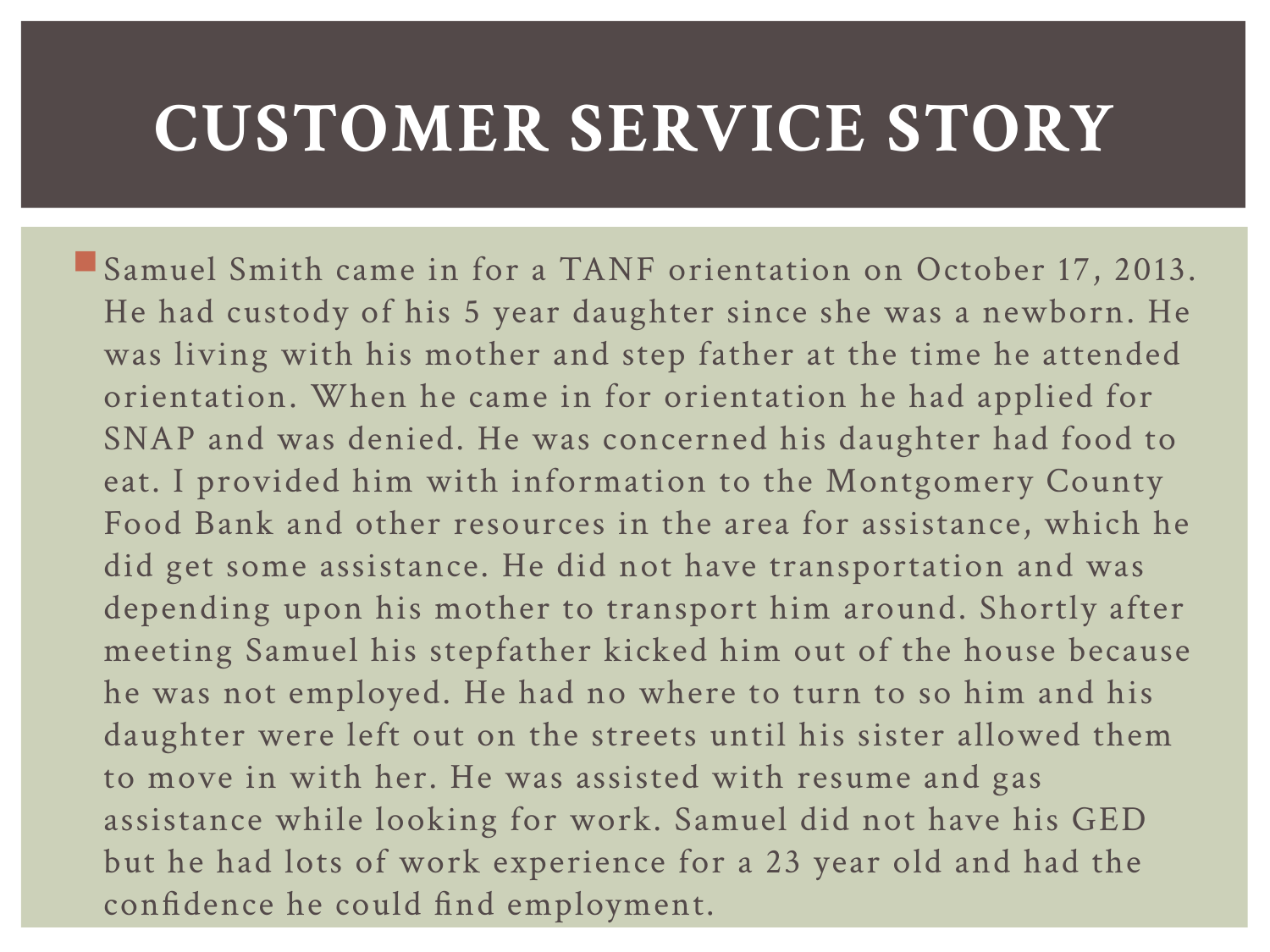

# Customer service story
Samuel Smith came in for a TANF orientation on October 17, 2013. He had custody of his 5 year daughter since she was a newborn. He was living with his mother and step father at the time he attended orientation. When he came in for orientation he had applied for SNAP and was denied. He was concerned his daughter had food to eat. I provided him with information to the Montgomery County Food Bank and other resources in the area for assistance, which he did get some assistance. He did not have transportation and was depending upon his mother to transport him around. Shortly after meeting Samuel his stepfather kicked him out of the house because he was not employed. He had no where to turn to so him and his daughter were left out on the streets until his sister allowed them to move in with her. He was assisted with resume and gas assistance while looking for work. Samuel did not have his GED but he had lots of work experience for a 23 year old and had the confidence he could find employment.